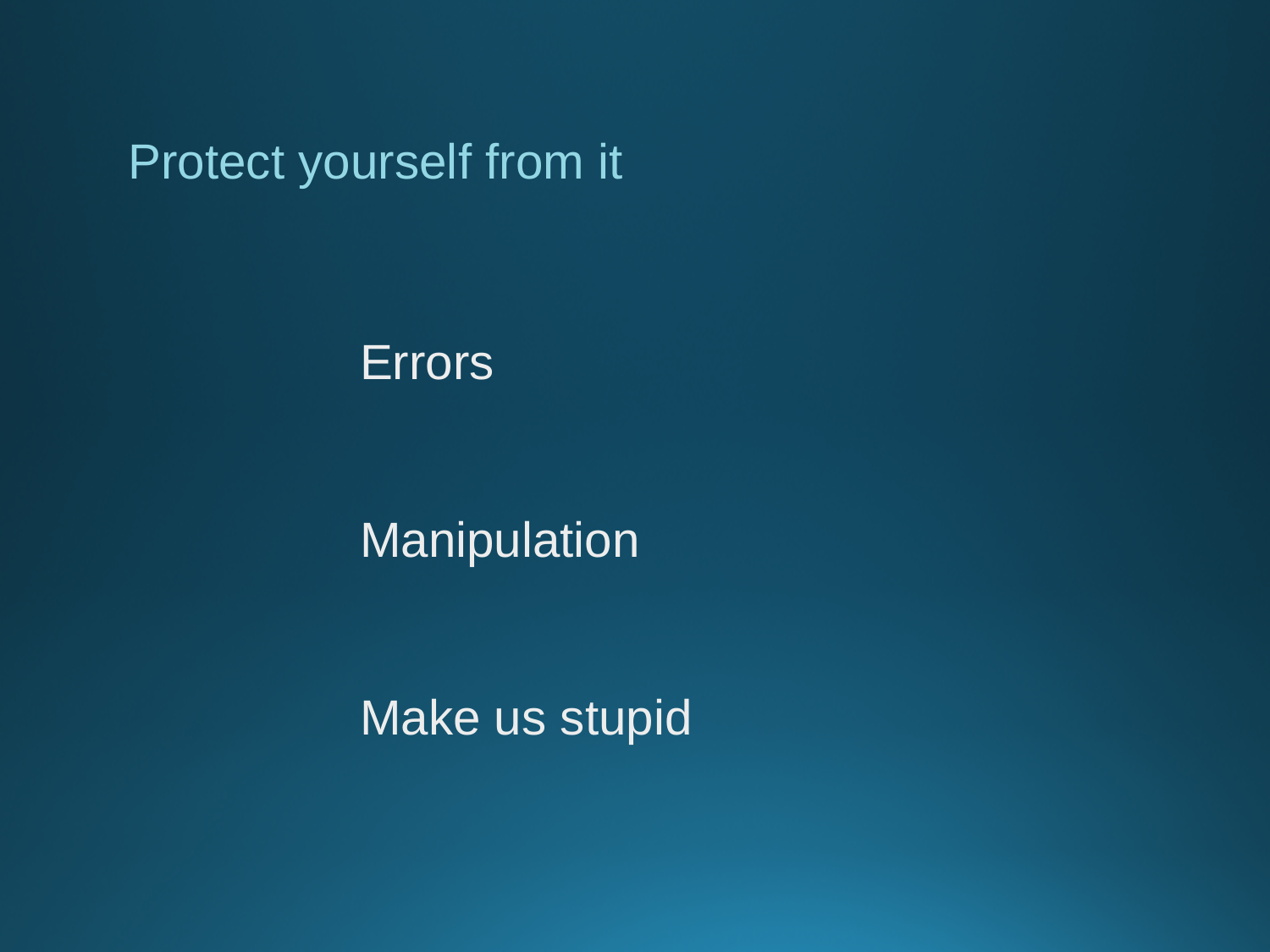

Protect yourself from it
Errors

Manipulation

Make us stupid